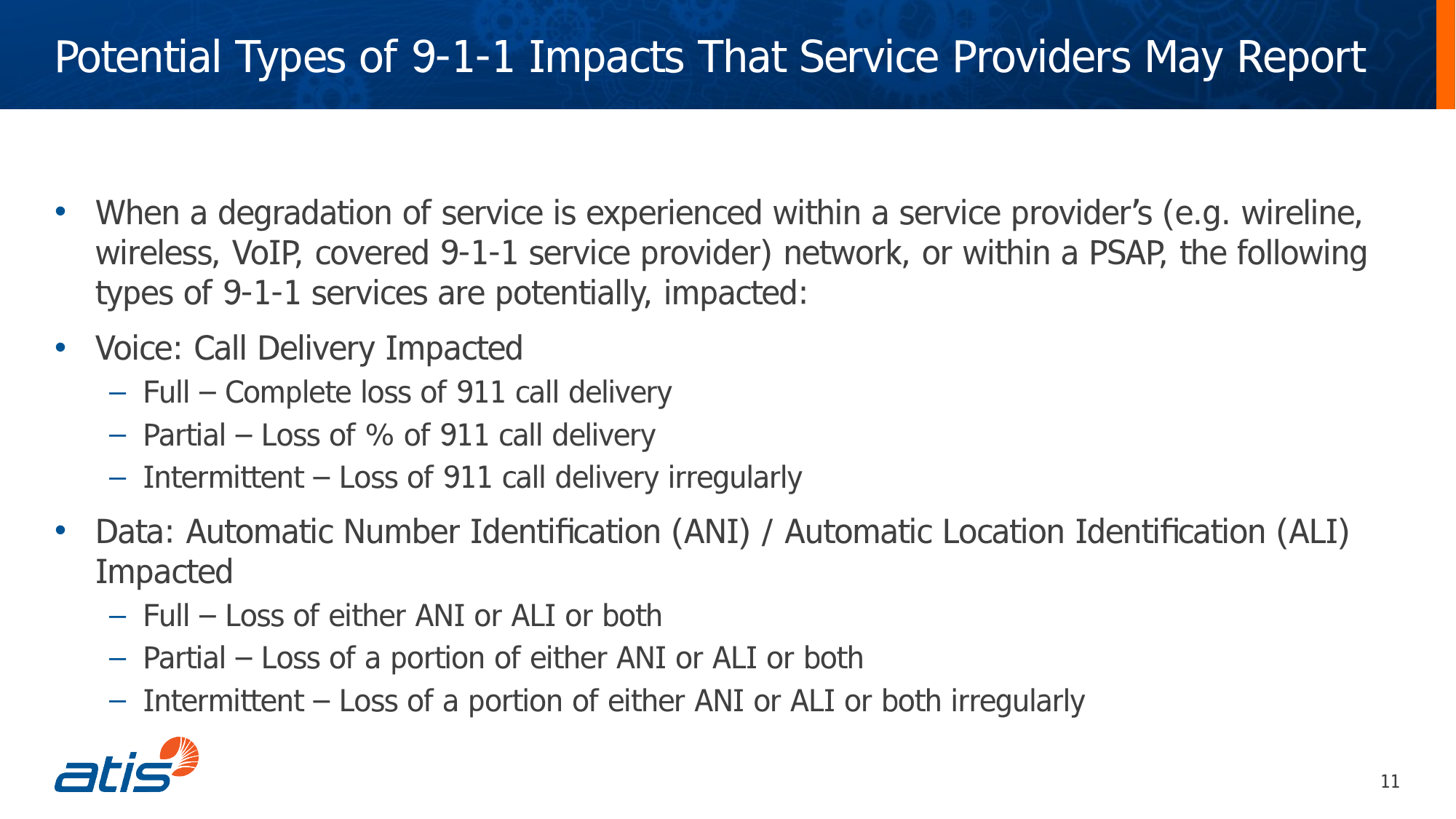

Potential Types of 9-1-1 Impacts That Service Providers May Report
When a degradation of service is experienced within a service provider’s (e.g. wireline, wireless, VoIP, covered 9-1-1 service provider) network, or within a PSAP, the following types of 9-1-1 services are potentially, impacted:
Voice: Call Delivery Impacted
Full – Complete loss of 911 call delivery
Partial – Loss of % of 911 call delivery
Intermittent – Loss of 911 call delivery irregularly
Data: Automatic Number Identification (ANI) / Automatic Location Identification (ALI) Impacted
Full – Loss of either ANI or ALI or both
Partial – Loss of a portion of either ANI or ALI or both
Intermittent – Loss of a portion of either ANI or ALI or both irregularly

11